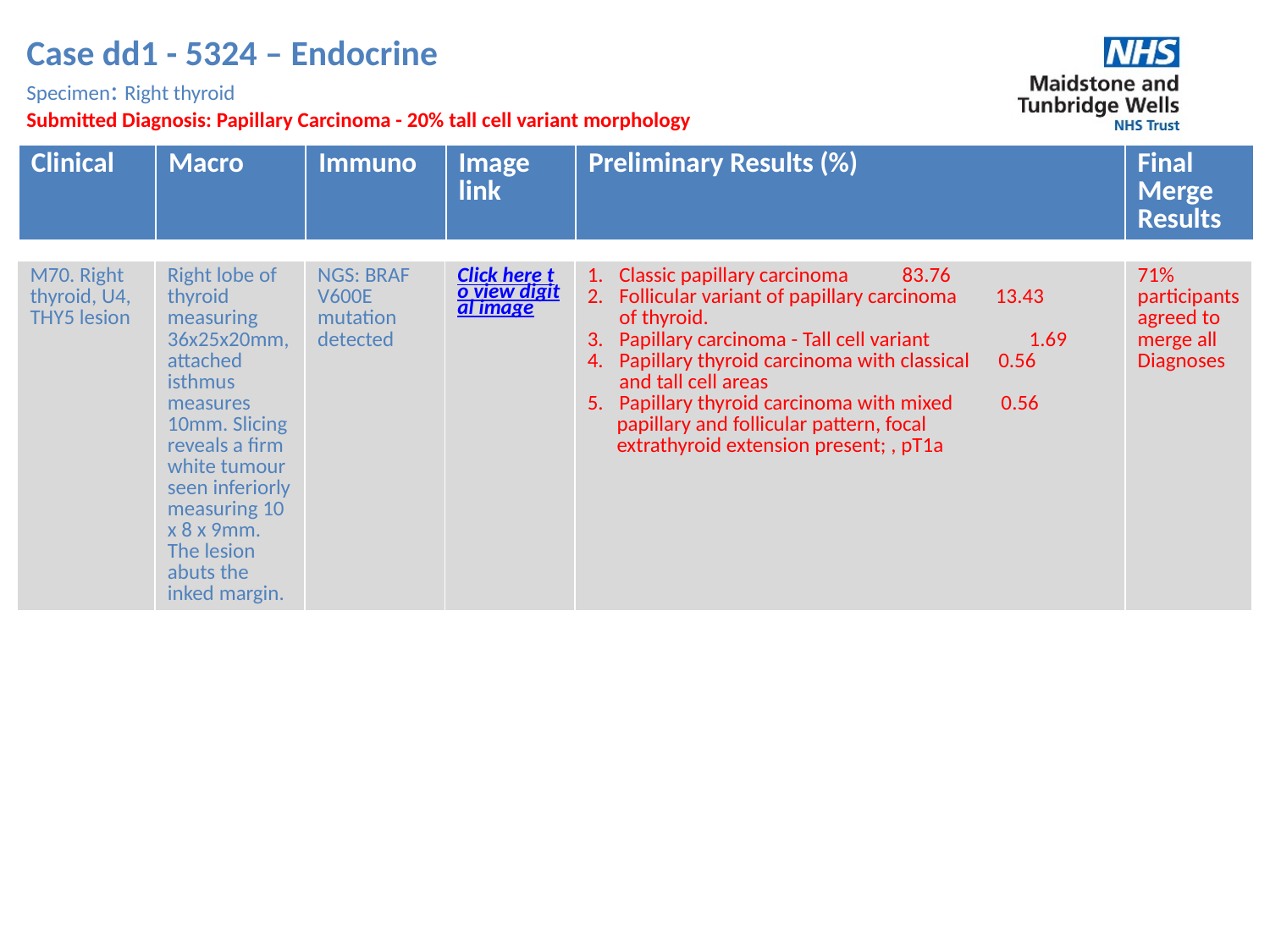

Case dd1 - 5324 – Endocrine
Specimen: Right thyroid
Submitted Diagnosis: Papillary Carcinoma - 20% tall cell variant morphology
Submitted

| Clinical | Macro | Immuno | Image link | Preliminary Results (%) | Final Merge Results |
| --- | --- | --- | --- | --- | --- |
| M70. Right thyroid, U4, THY5 lesion | Right lobe of thyroid measuring 36x25x20mm, attached isthmus measures 10mm. Slicing reveals a firm white tumour seen inferiorly measuring 10 x 8 x 9mm. The lesion abuts the inked margin. | NGS: BRAF V600E mutation detected | Click here to view digital image | Classic papillary carcinoma 83.76 Follicular variant of papillary carcinoma 13.43 of thyroid. Papillary carcinoma - Tall cell variant 1.69 Papillary thyroid carcinoma with classical 0.56 and tall cell areas Papillary thyroid carcinoma with mixed 0.56 papillary and follicular pattern, focal extrathyroid extension present; , pT1a | 71% participants agreed to merge all Diagnoses |
| --- | --- | --- | --- | --- | --- |